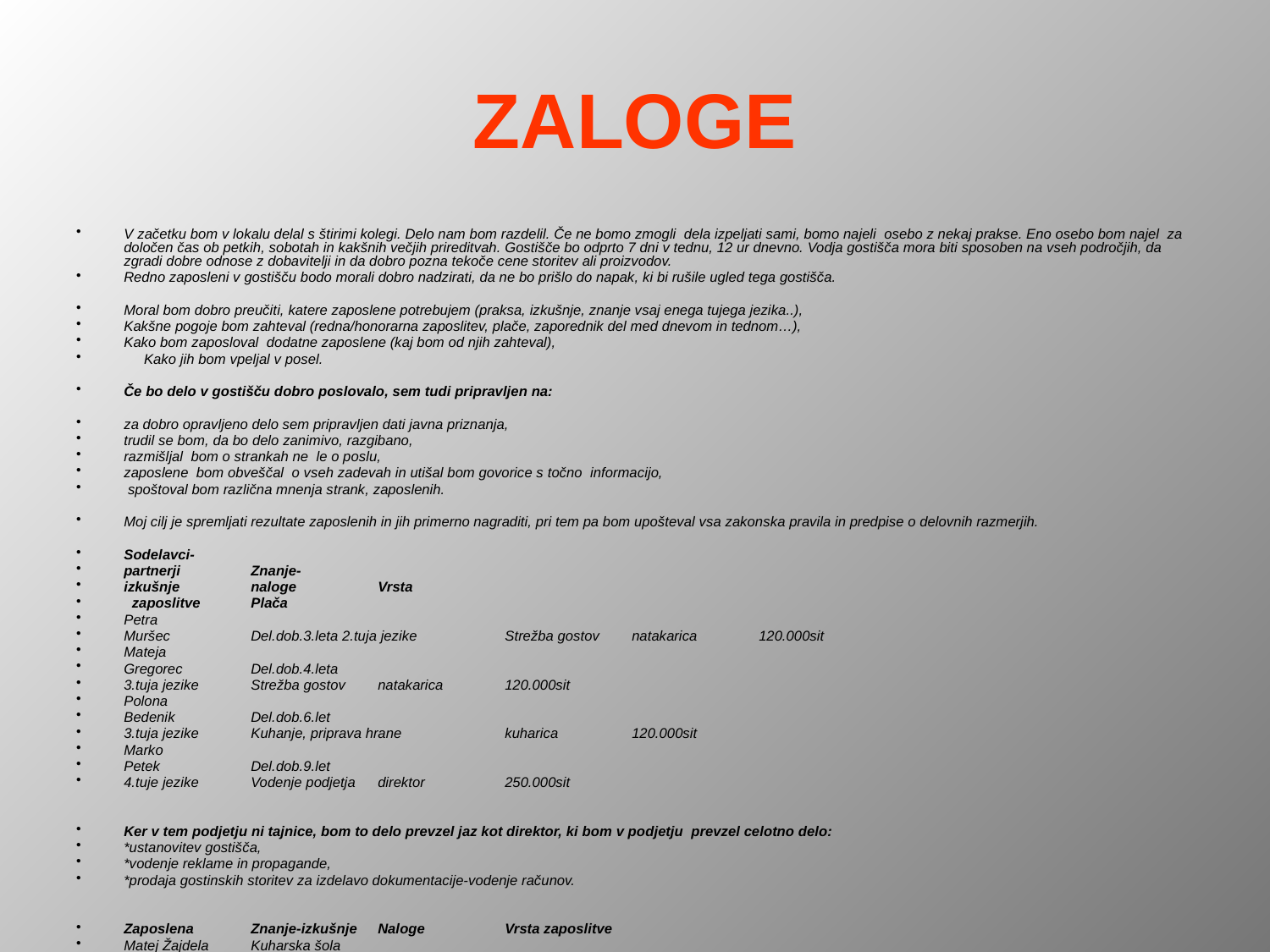

# ZALOGE
V začetku bom v lokalu delal s štirimi kolegi. Delo nam bom razdelil. Če ne bomo zmogli  dela izpeljati sami, bomo najeli  osebo z nekaj prakse. Eno osebo bom najel  za določen čas ob petkih, sobotah in kakšnih večjih prireditvah. Gostišče bo odprto 7 dni v tednu, 12 ur dnevno. Vodja gostišča mora biti sposoben na vseh področjih, da zgradi dobre odnose z dobavitelji in da dobro pozna tekoče cene storitev ali proizvodov.
Redno zaposleni v gostišču bodo morali dobro nadzirati, da ne bo prišlo do napak, ki bi rušile ugled tega gostišča.

Moral bom dobro preučiti, katere zaposlene potrebujem (praksa, izkušnje, znanje vsaj enega tujega jezika..),
Kakšne pogoje bom zahteval (redna/honorarna zaposlitev, plače, zaporednik del med dnevom in tednom…),
Kako bom zaposloval  dodatne zaposlene (kaj bom od njih zahteval),
     Kako jih bom vpeljal v posel.

Če bo delo v gostišču dobro poslovalo, sem tudi pripravljen na:

za dobro opravljeno delo sem pripravljen dati javna priznanja,
trudil se bom, da bo delo zanimivo, razgibano,
razmišljal  bom o strankah ne  le o poslu,
zaposlene  bom obveščal  o vseh zadevah in utišal bom govorice s točno  informacijo,
 spoštoval bom različna mnenja strank, zaposlenih.

Moj cilj je spremljati rezultate zaposlenih in jih primerno nagraditi, pri tem pa bom upošteval vsa zakonska pravila in predpise o delovnih razmerjih.

Sodelavci-
partnerji	Znanje-
izkušnje	naloge	Vrsta
  zaposlitve	Plača
Petra
Muršec	Del.dob.3.leta 2.tuja jezike	Strežba gostov	natakarica	120.000sit
Mateja
Gregorec	Del.dob.4.leta
3.tuja jezike	Strežba gostov	natakarica	120.000sit
Polona
Bedenik	Del.dob.6.let
3.tuja jezike	Kuhanje, priprava hrane	kuharica	120.000sit
Marko
Petek	Del.dob.9.let
4.tuje jezike	Vodenje podjetja	direktor	250.000sit

Ker v tem podjetju ni tajnice, bom to delo prevzel jaz kot direktor, ki bom v podjetju  prevzel celotno delo:
*ustanovitev gostišča,
*vodenje reklame in propagande,
*prodaja gostinskih storitev za izdelavo dokumentacije-vodenje računov.

Zaposlena	Znanje-izkušnje	Naloge	Vrsta zaposlitve
Matej Žajdela	Kuharska šola
3.leta del.dob.
2.tuja jezika	Kuhanje in peka	kuhar
Milan Krajnc	Osnovnošolska izobrazba	Čiščenje in urejanje okolice	čistilka

 Zaposlena bosta delala med vikendi ( petek, sobota in nedelja)in takrat kadar bomo imeli številnejšo skupino oseb. Njuna plača se bo delila na osnovi storjenih (opravljenih ur).